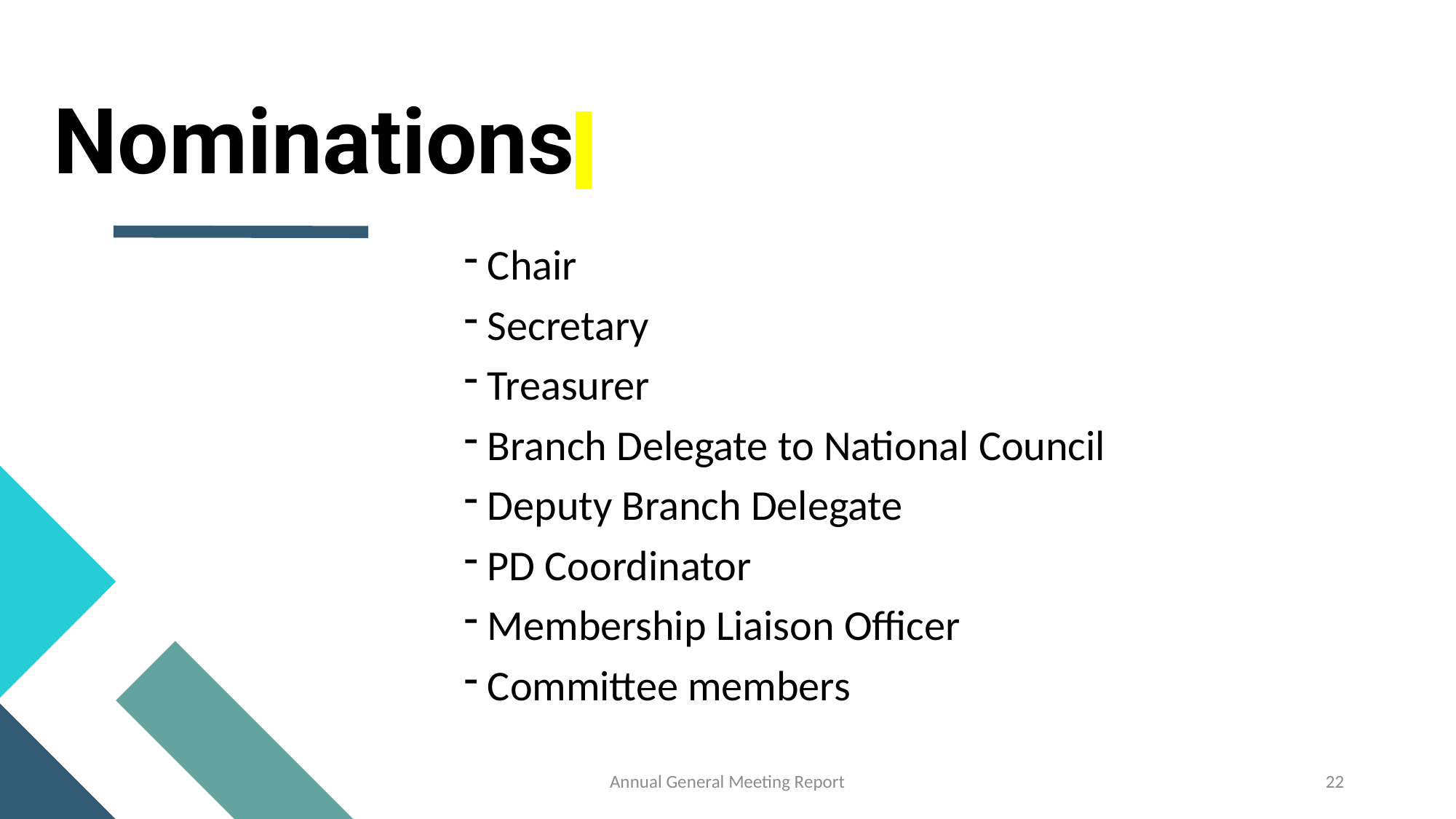

# Nominations
 Chair
 Secretary
 Treasurer
 Branch Delegate to National Council
 Deputy Branch Delegate
 PD Coordinator
 Membership Liaison Officer
 Committee members
Annual General Meeting Report
22